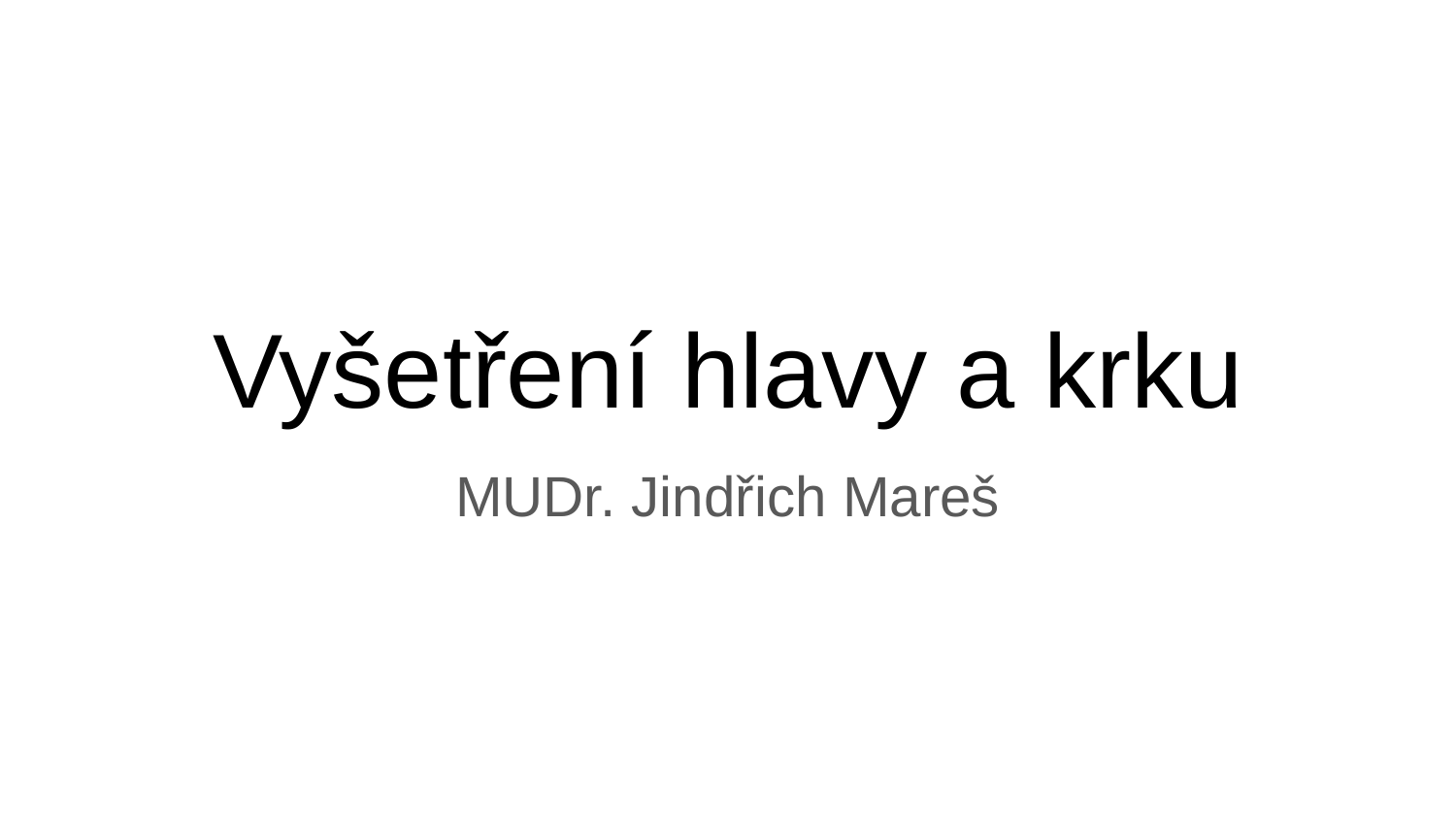

# Vyšetření hlavy a krku
MUDr. Jindřich Mareš